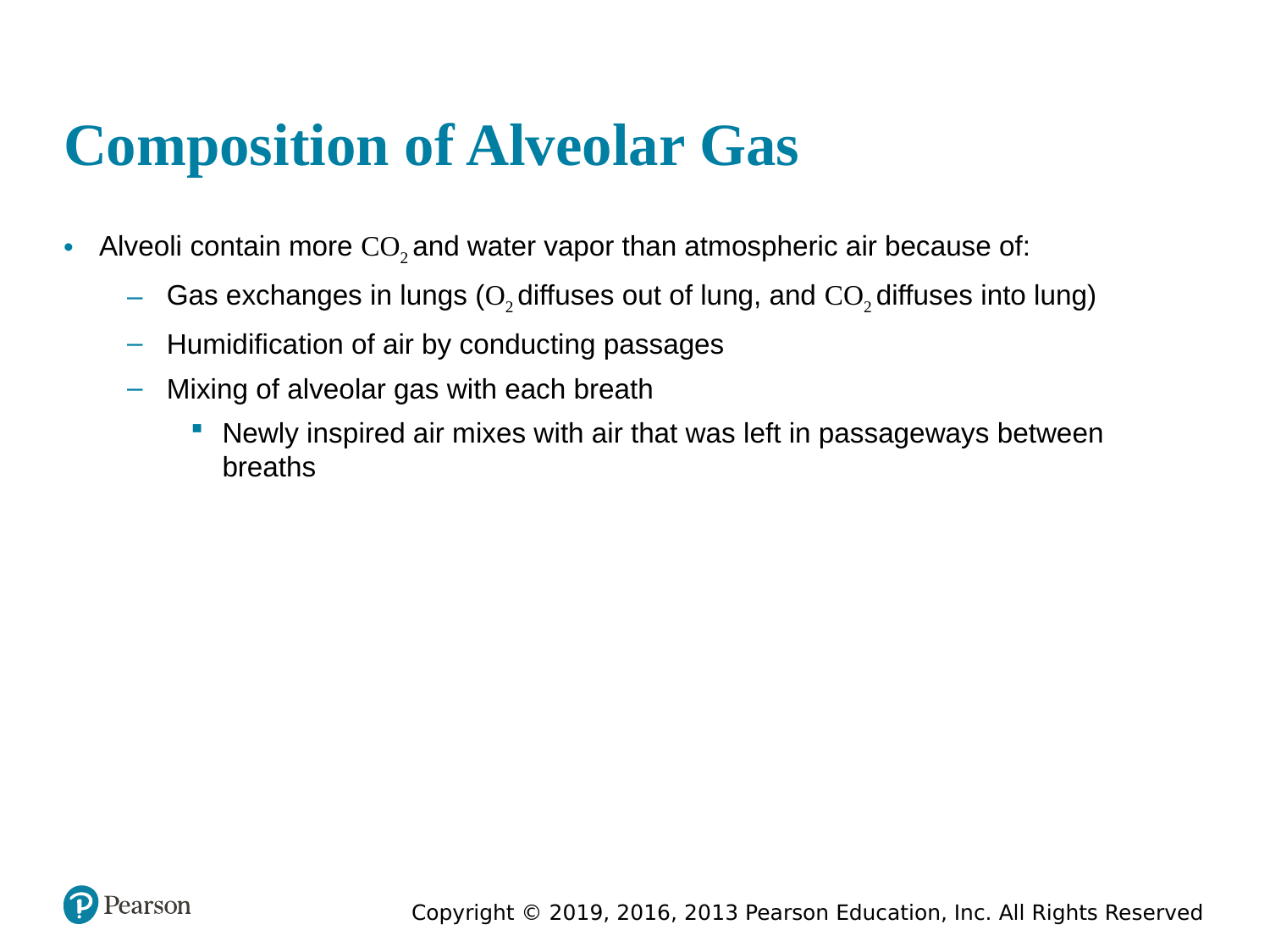

# Composition of Alveolar Gas
Alveoli contain more CO2 and water vapor than atmospheric air because of:
Gas exchanges in lungs (O2 diffuses out of lung, and CO2 diffuses into lung)
Humidification of air by conducting passages
Mixing of alveolar gas with each breath
Newly inspired air mixes with air that was left in passageways between breaths